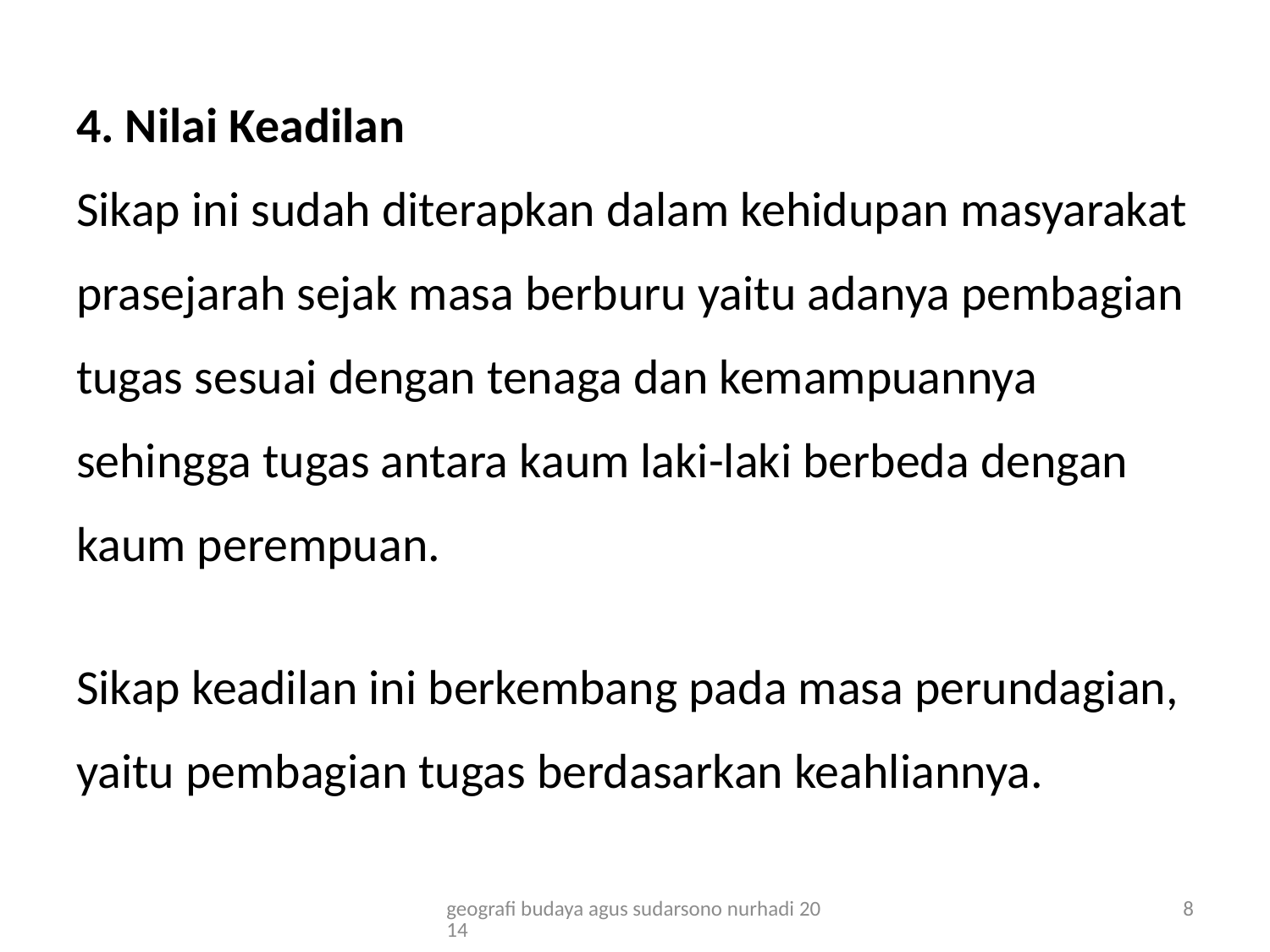

# 4. Nilai Keadilan Sikap ini sudah diterapkan dalam kehidupan masyarakat prasejarah sejak masa berburu yaitu adanya pembagian tugas sesuai dengan tenaga dan kemampuannya sehingga tugas antara kaum laki-laki berbeda dengan kaum perempuan. Sikap keadilan ini berkembang pada masa perundagian, yaitu pembagian tugas berdasarkan keahliannya.
geografi budaya agus sudarsono nurhadi 2014
8